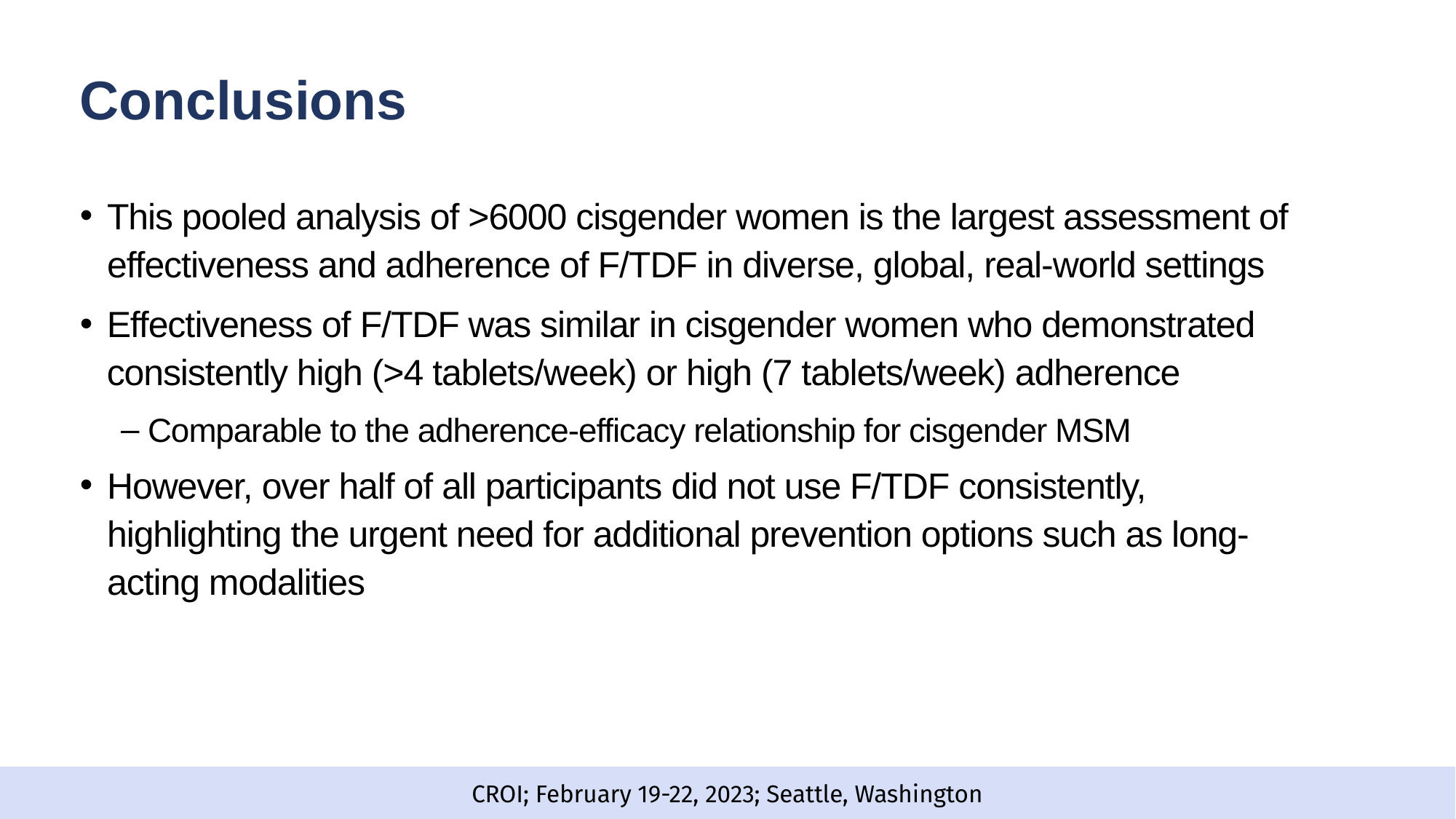

# Conclusions
This pooled analysis of >6000 cisgender women is the largest assessment of effectiveness and adherence of F/TDF in diverse, global, real-world settings
Effectiveness of F/TDF was similar in cisgender women who demonstrated consistently high (>4 tablets/week) or high (7 tablets/week) adherence
Comparable to the adherence-efficacy relationship for cisgender MSM
However, over half of all participants did not use F/TDF consistently, highlighting the urgent need for additional prevention options such as long-acting modalities